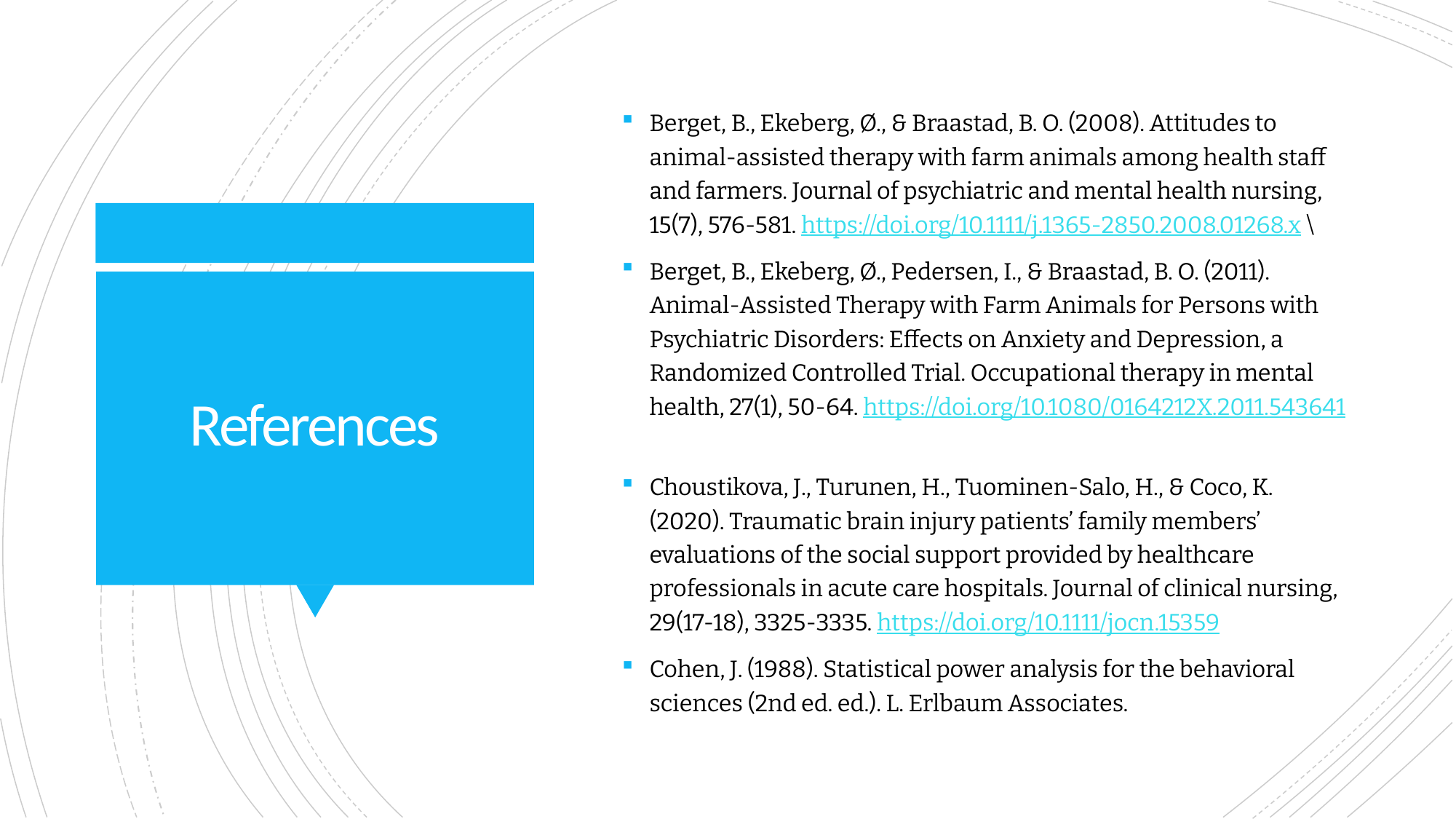

Berget, B., Ekeberg, Ø., & Braastad, B. O. (2008). Attitudes to animal‐assisted therapy with farm animals among health staff and farmers. Journal of psychiatric and mental health nursing, 15(7), 576-581. https://doi.org/10.1111/j.1365-2850.2008.01268.x 	\
Berget, B., Ekeberg, Ø., Pedersen, I., & Braastad, B. O. (2011). Animal-Assisted Therapy with Farm Animals for Persons with Psychiatric Disorders: Effects on Anxiety and Depression, a Randomized Controlled Trial. Occupational therapy in mental health, 27(1), 50-64. https://doi.org/10.1080/0164212X.2011.543641
Choustikova, J., Turunen, H., Tuominen‐Salo, H., & Coco, K. (2020). Traumatic brain injury patients’ family members’ evaluations of the social support provided by healthcare professionals in acute care hospitals. Journal of clinical nursing, 29(17-18), 3325-3335. https://doi.org/10.1111/jocn.15359
Cohen, J. (1988). Statistical power analysis for the behavioral sciences (2nd ed. ed.). L. Erlbaum Associates.
# References